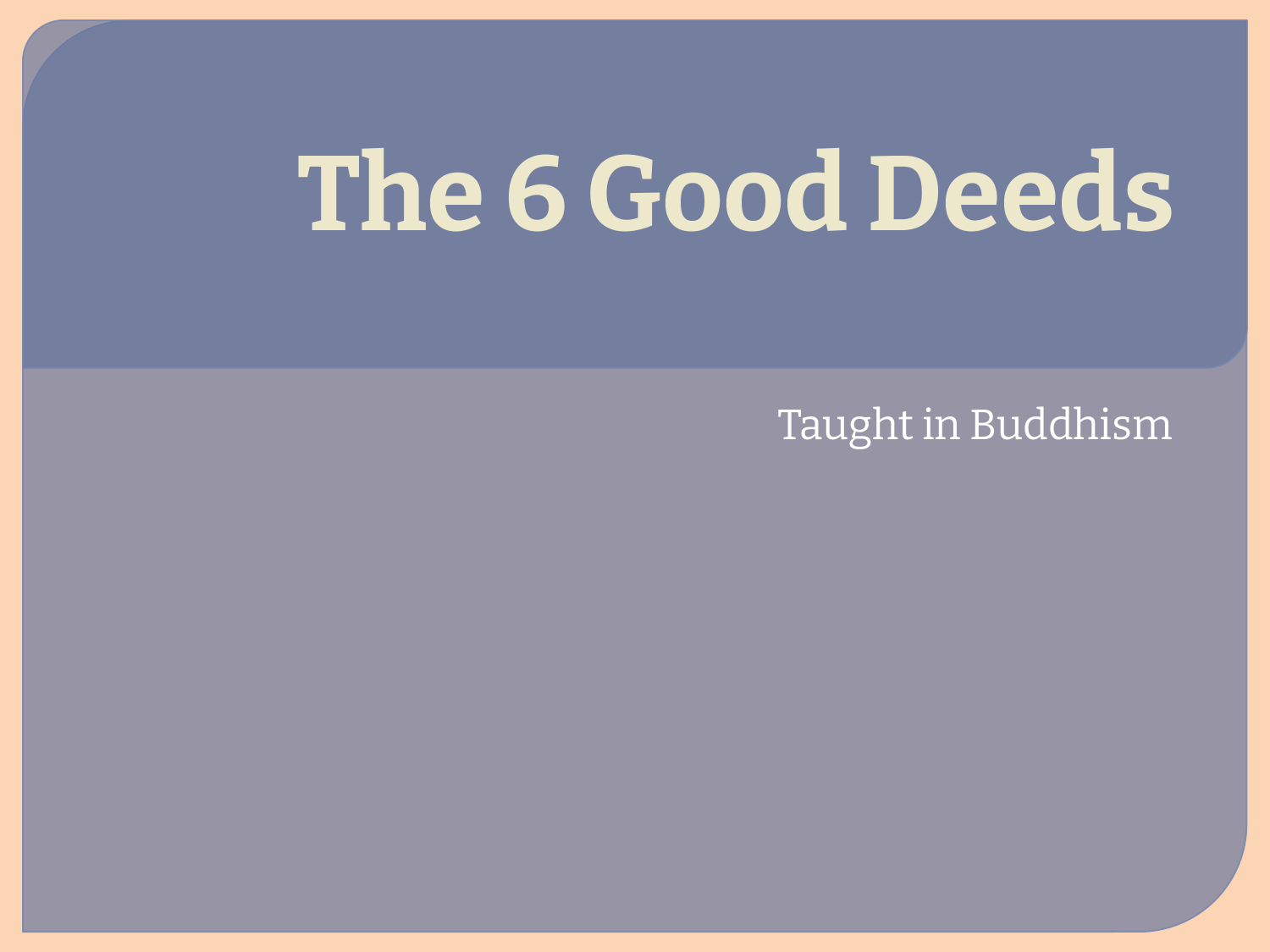

# The 6 Good Deeds
Taught in Buddhism